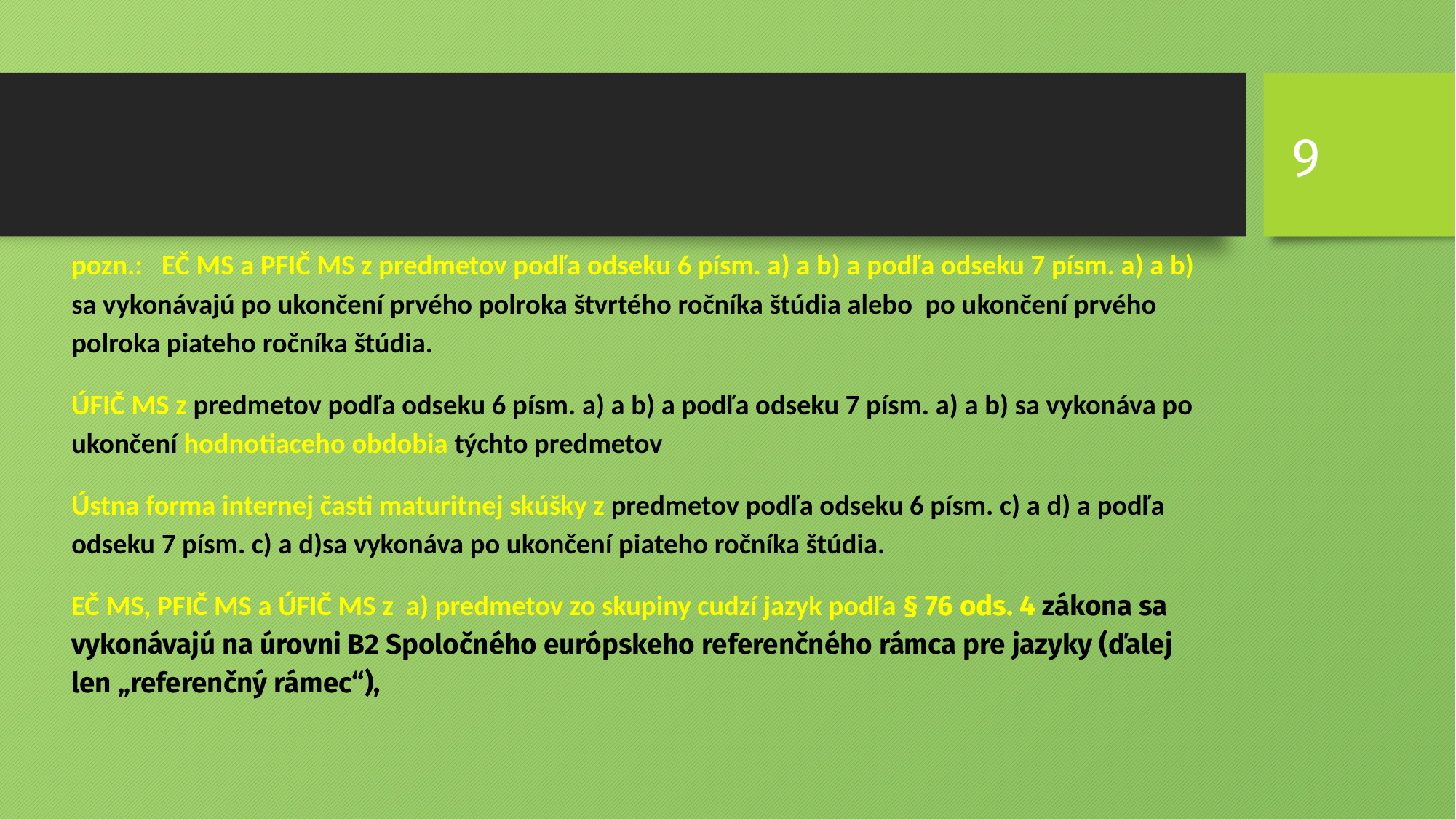

9
pozn.:   EČ MS a PFIČ MS z predmetov podľa odseku 6 písm. a) a b) a podľa odseku 7 písm. a) a b) sa vykonávajú po ukončení prvého polroka štvrtého ročníka štúdia alebo  po ukončení prvého polroka piateho ročníka štúdia.
ÚFIČ MS z predmetov podľa odseku 6 písm. a) a b) a podľa odseku 7 písm. a) a b) sa vykonáva po ukončení hodnotiaceho obdobia týchto predmetov
Ústna forma internej časti maturitnej skúšky z predmetov podľa odseku 6 písm. c) a d) a podľa odseku 7 písm. c) a d)sa vykonáva po ukončení piateho ročníka štúdia.
EČ MS, PFIČ MS a ÚFIČ MS z  a) predmetov zo skupiny cudzí jazyk podľa § 76 ods. 4 zákona sa vykonávajú na úrovni B2 Spoločného európskeho referenčného rámca pre jazyky (ďalej len „referenčný rámec“),